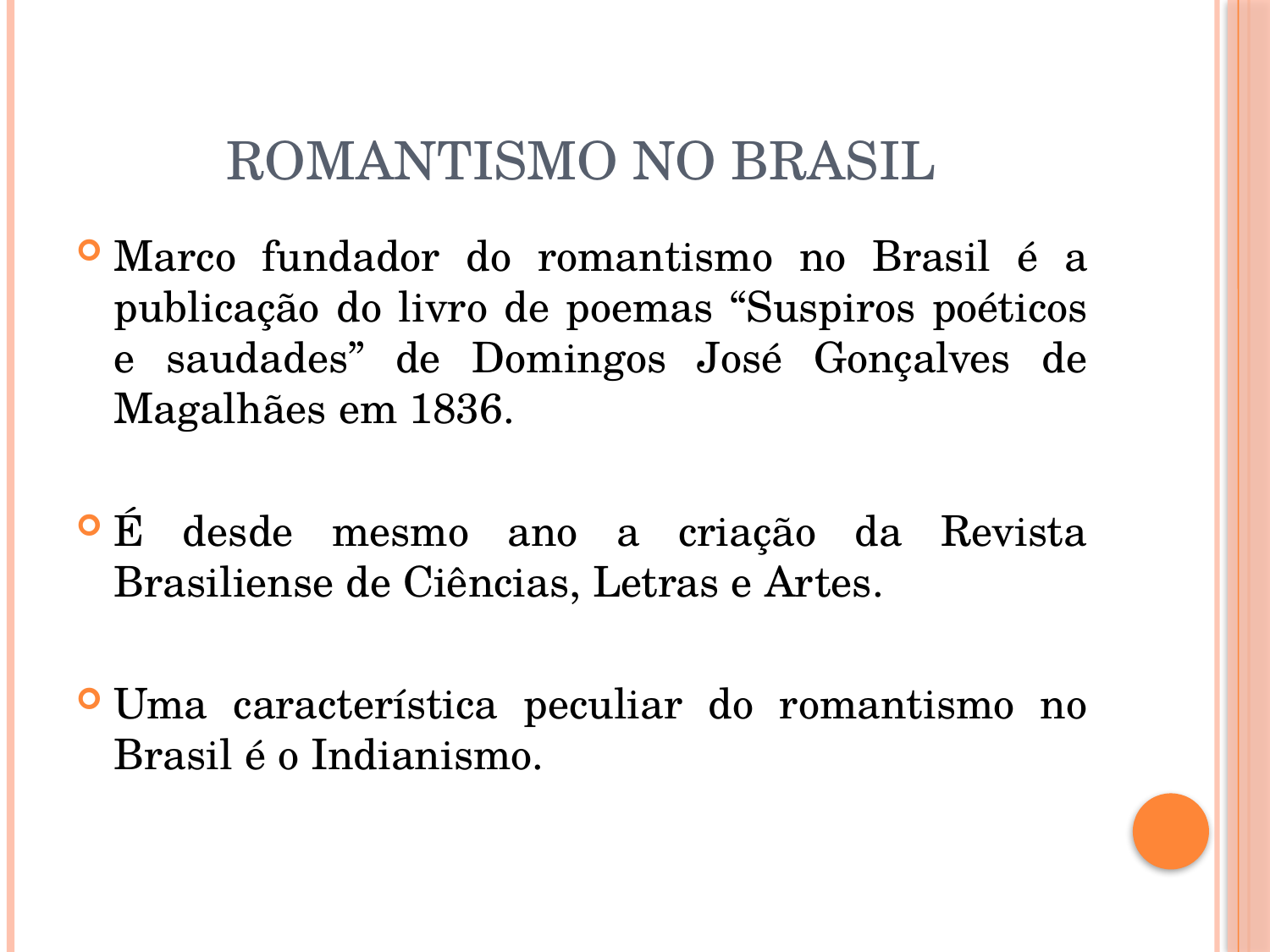

# Romantismo no Brasil
Marco fundador do romantismo no Brasil é a publicação do livro de poemas “Suspiros poéticos e saudades” de Domingos José Gonçalves de Magalhães em 1836.

É desde mesmo ano a criação da Revista Brasiliense de Ciências, Letras e Artes.

Uma característica peculiar do romantismo no Brasil é o Indianismo.